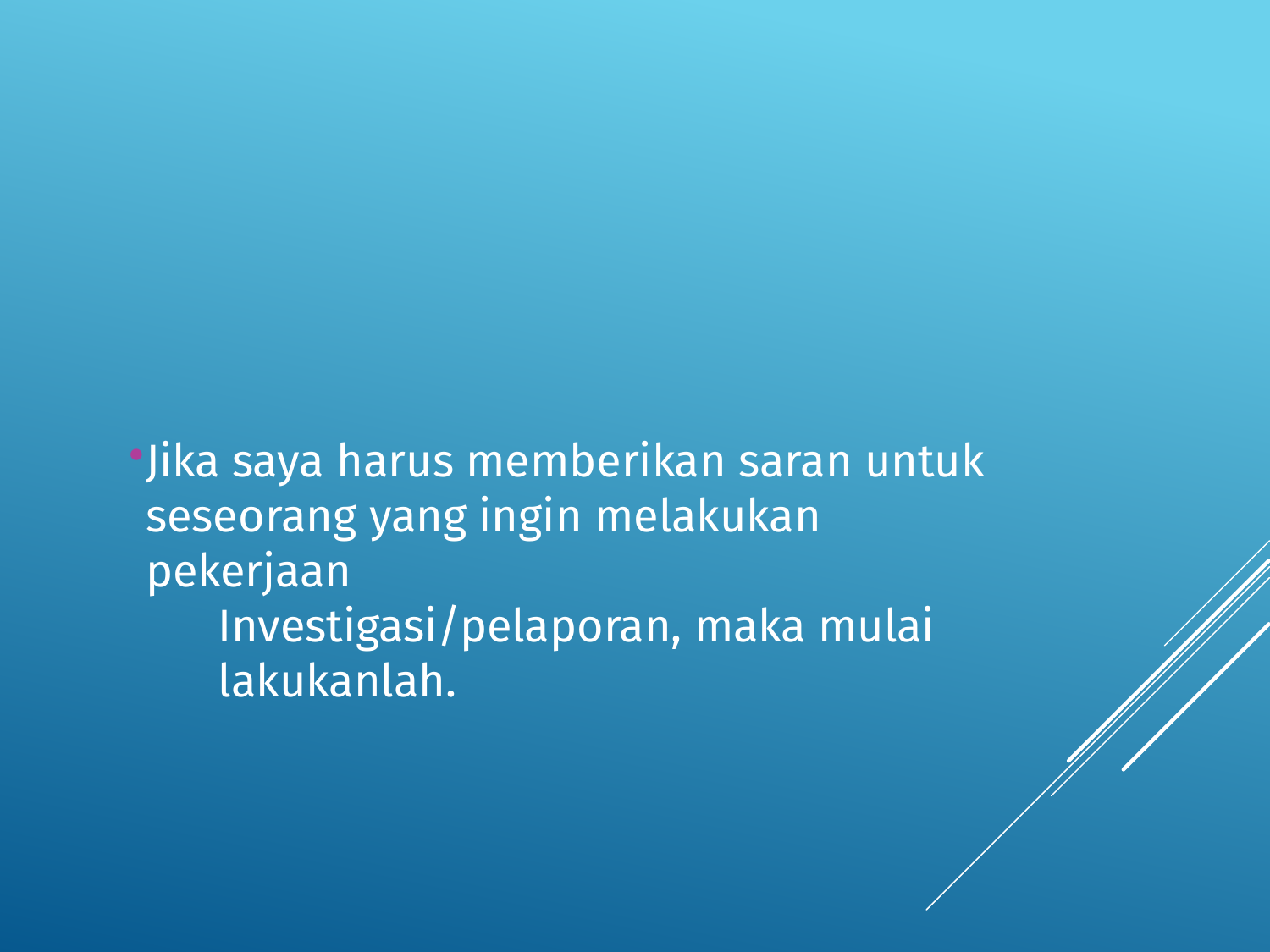

Jika saya harus memberikan saran untuk  seseorang yang ingin melakukan pekerjaan
Investigasi/pelaporan, maka mulai lakukanlah.